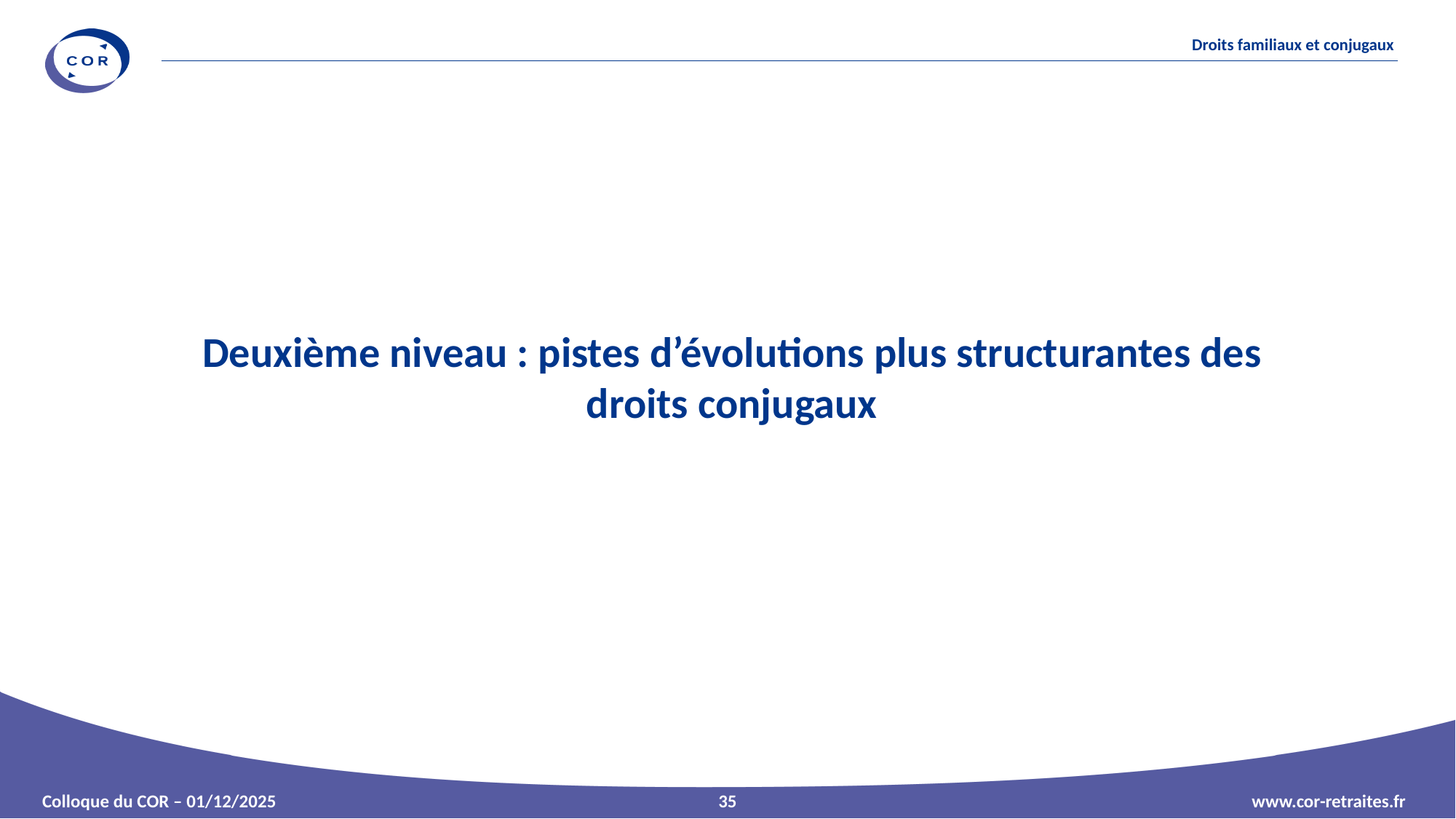

# Deuxième niveau : pistes d’évolutions plus structurantes des droits conjugaux
35